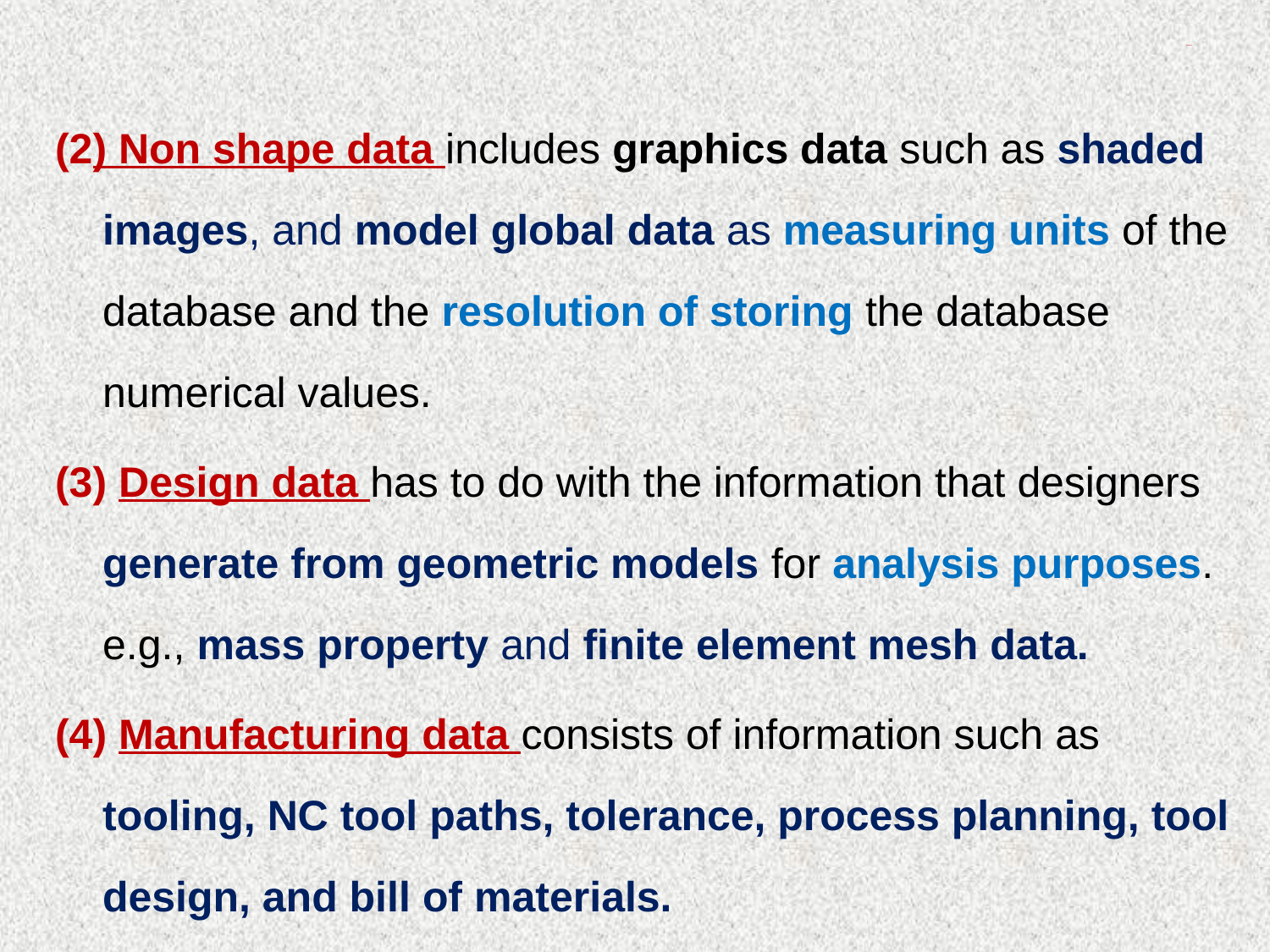

# Cont’d…
(2) Non shape data includes graphics data such as shaded images, and model global data as measuring units of the database and the resolution of storing the database numerical values.
(3) Design data has to do with the information that designers generate from geometric models for analysis purposes. e.g., mass property and finite element mesh data.
(4) Manufacturing data consists of information such as tooling, NC tool paths, tolerance, process planning, tool design, and bill of materials.